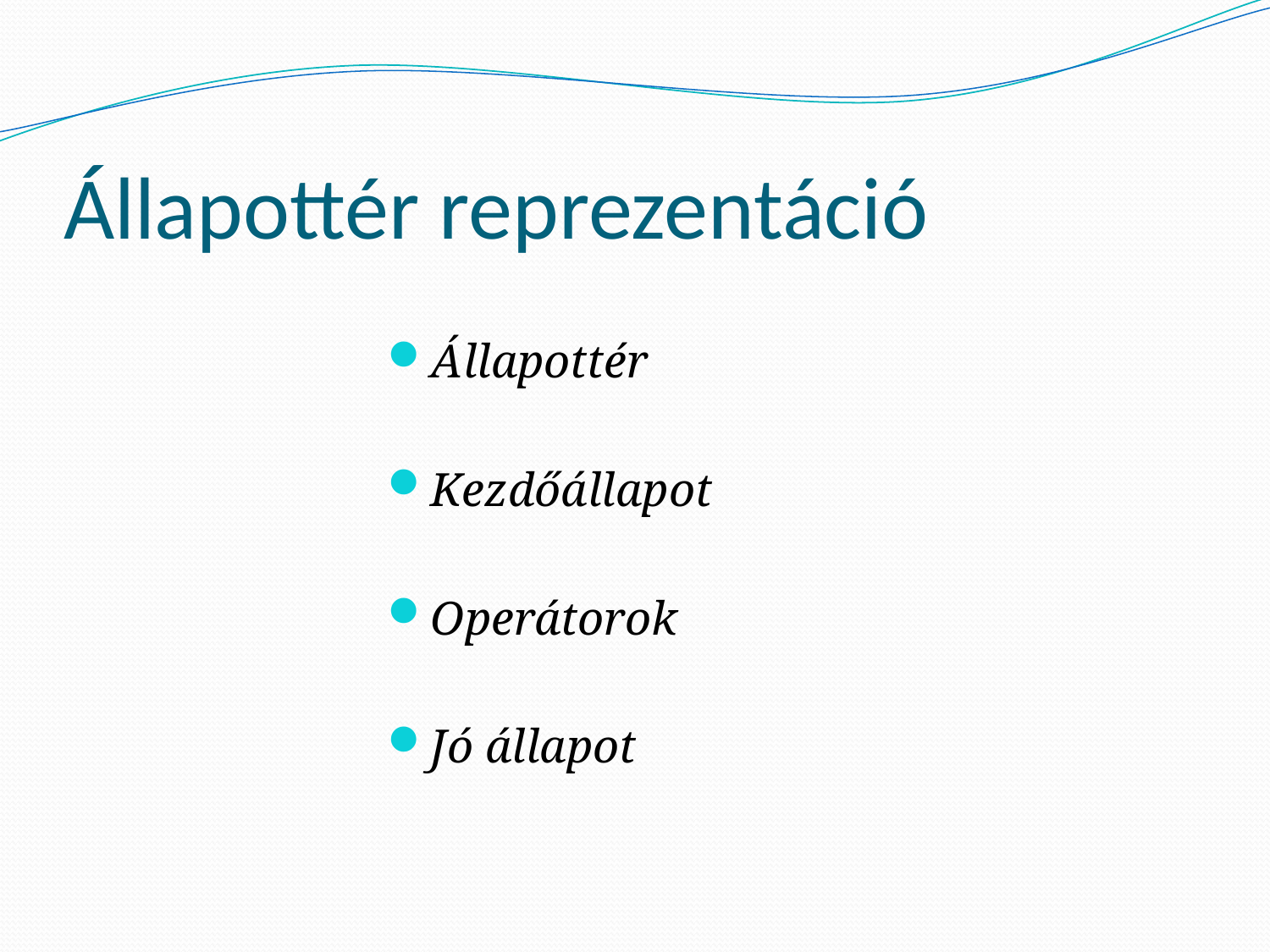

# Állapottér reprezentáció
Állapottér

Kezdőállapot

Operátorok

Jó állapot